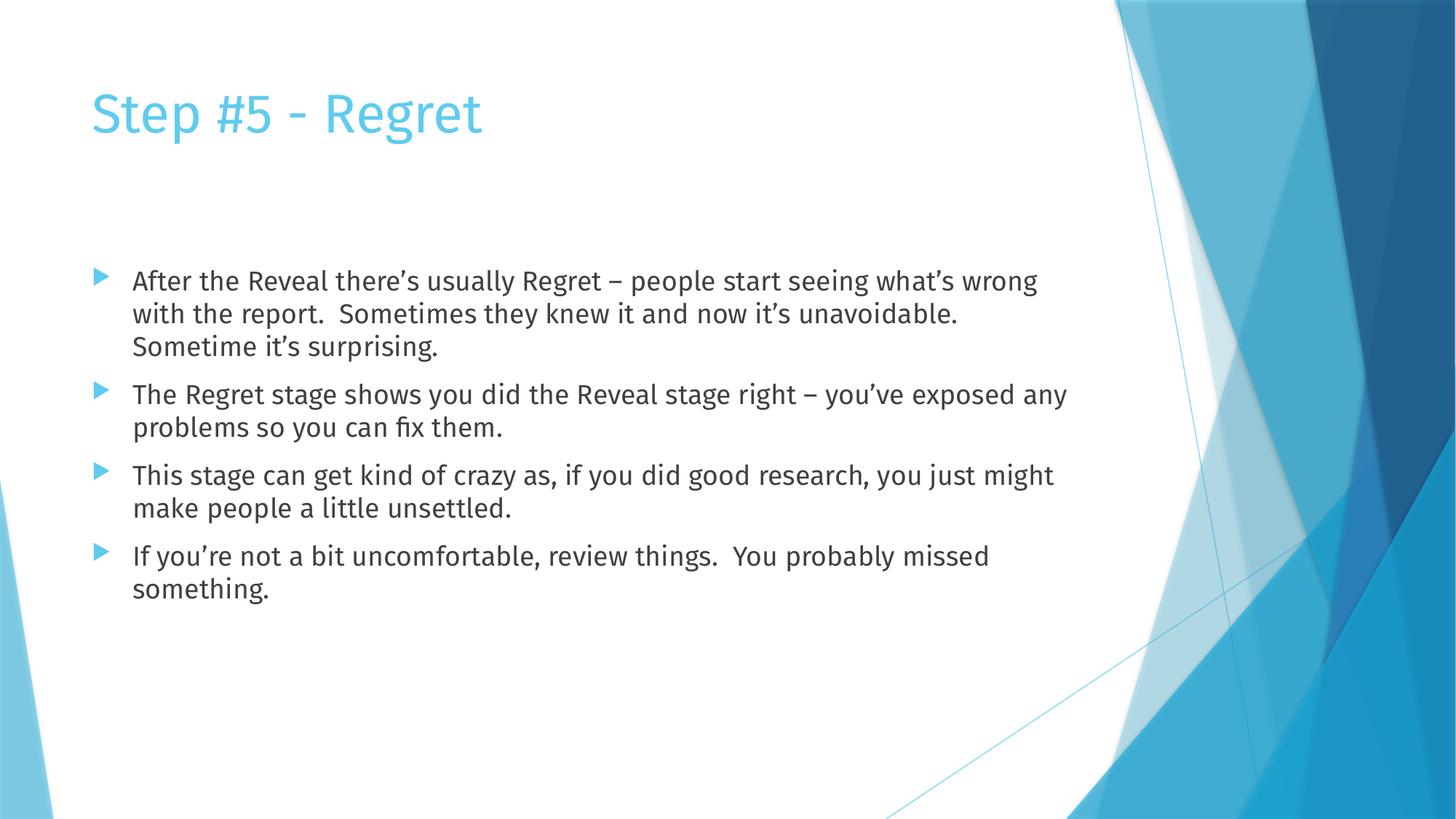

# Step #5 - Regret
After the Reveal there’s usually Regret – people start seeing what’s wrong with the report.  Sometimes they knew it and now it’s unavoidable.  Sometime it’s surprising.
The Regret stage shows you did the Reveal stage right – you’ve exposed any problems so you can fix them.
This stage can get kind of crazy as, if you did good research, you just might make people a little unsettled.
If you’re not a bit uncomfortable, review things.  You probably missed something.